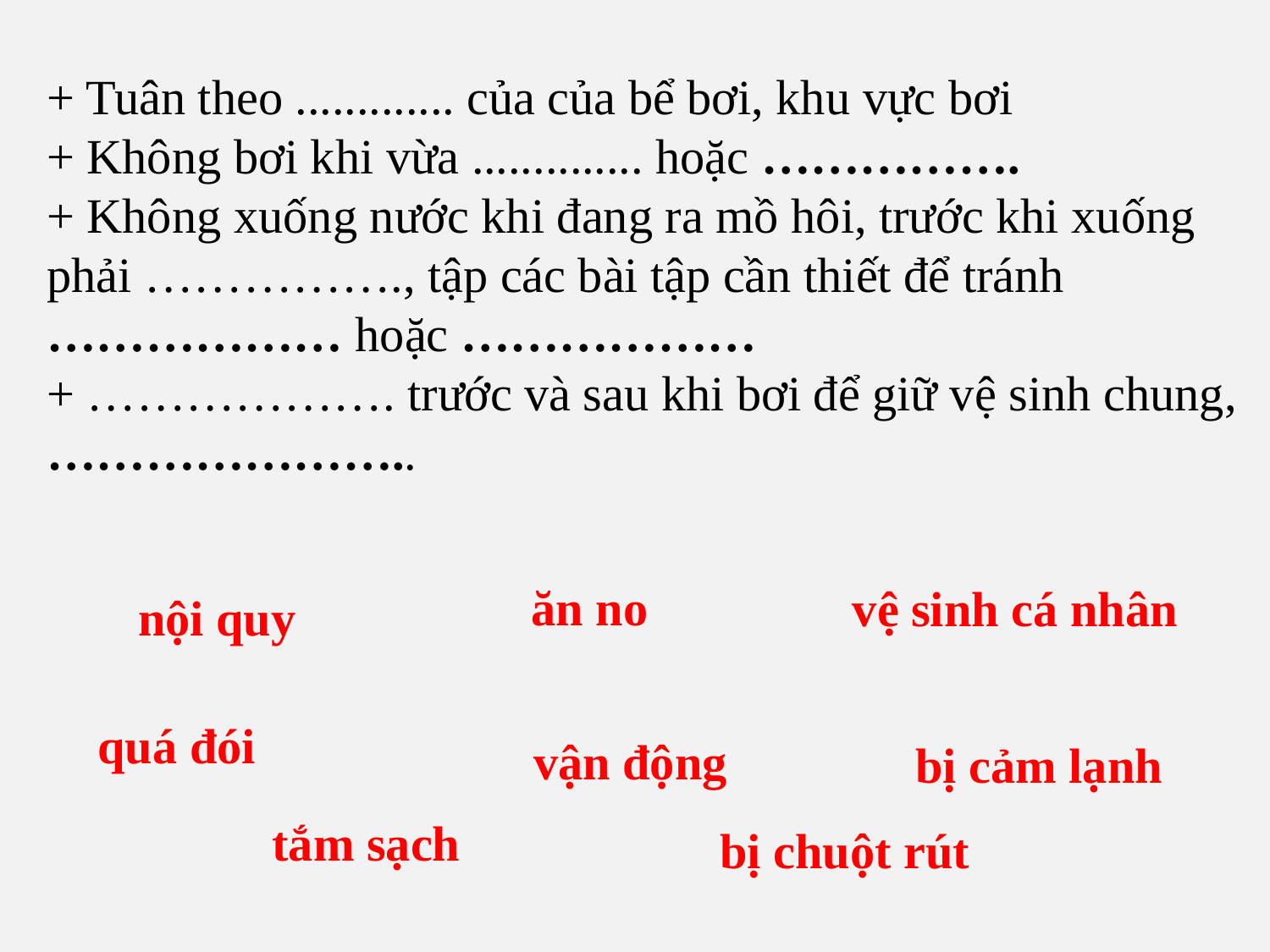

+ Tuân theo ............. của của bể bơi, khu vực bơi
+ Không bơi khi vừa .............. hoặc …………….
+ Không xuống nước khi đang ra mồ hôi, trước khi xuống phải ……………., tập các bài tập cần thiết để tránh ……………… hoặc ………………
+ ………………. trước và sau khi bơi để giữ vệ sinh chung, …………………..
ăn no
vệ sinh cá nhân
nội quy
quá đói
vận động
bị cảm lạnh
tắm sạch
bị chuột rút